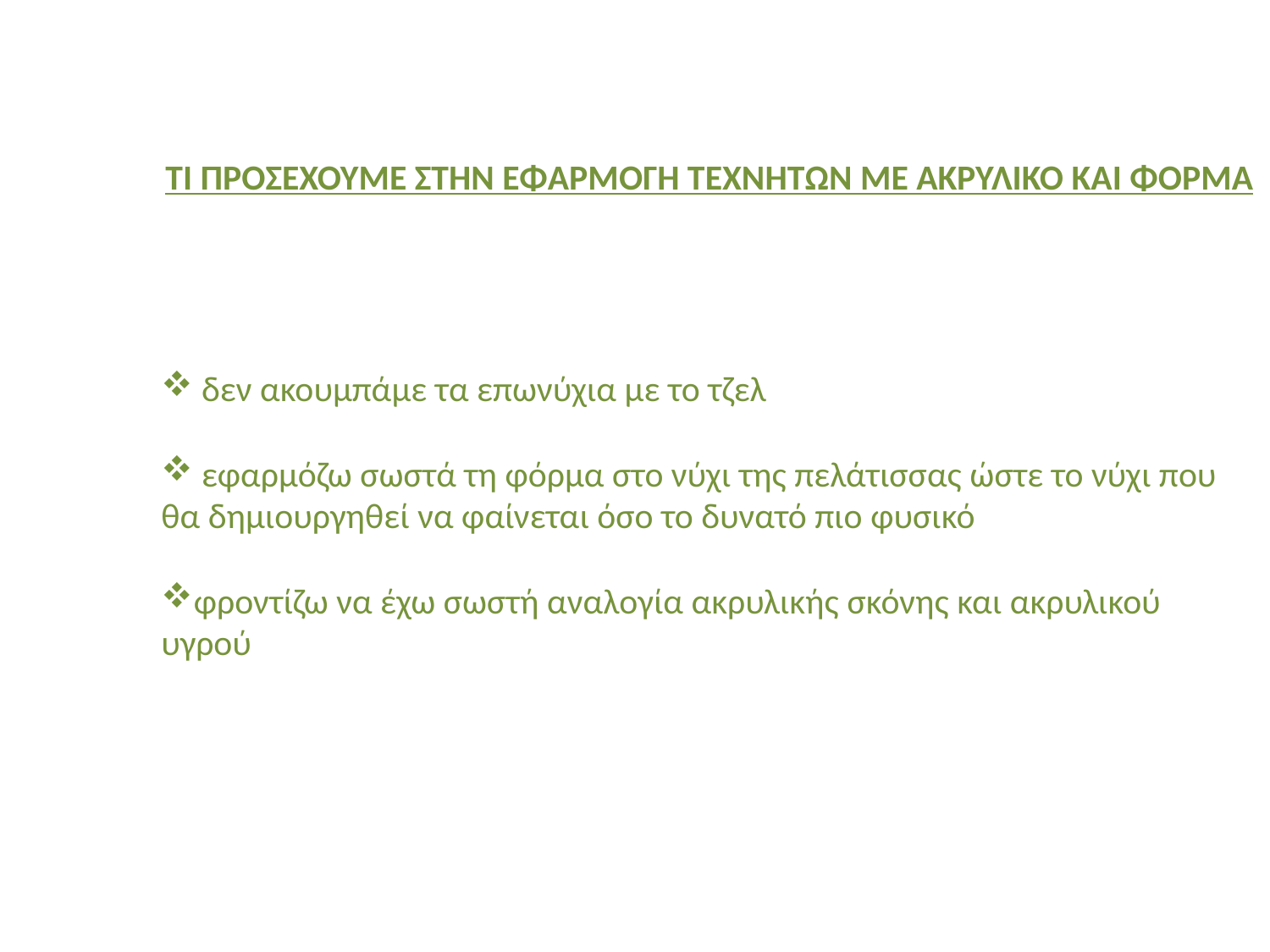

ΤΙ ΠΡΟΣΕΧΟΥΜΕ ΣΤΗΝ ΕΦΑΡΜΟΓΗ ΤΕΧΝΗΤΩΝ ΜΕ ΑΚΡΥΛΙΚΟ ΚΑΙ ΦΟΡΜΑ

 δεν ακουμπάμε τα επωνύχια με το τζελ

 εφαρμόζω σωστά τη φόρμα στο νύχι της πελάτισσας ώστε το νύχι που θα δημιουργηθεί να φαίνεται όσο το δυνατό πιο φυσικό

φροντίζω να έχω σωστή αναλογία ακρυλικής σκόνης και ακρυλικού υγρού